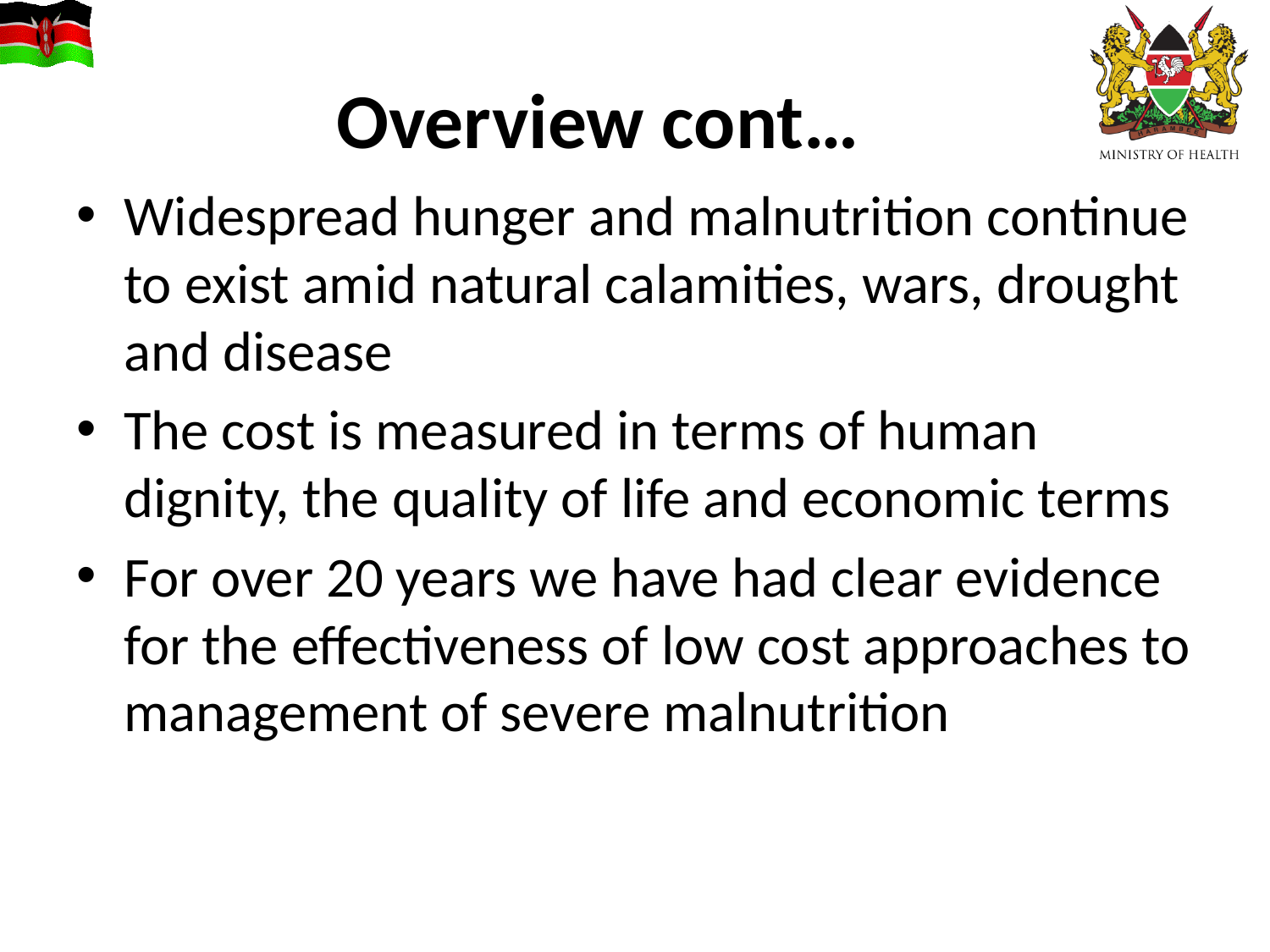

Overview cont…
Widespread hunger and malnutrition continue to exist amid natural calamities, wars, drought and disease
The cost is measured in terms of human dignity, the quality of life and economic terms
For over 20 years we have had clear evidence for the effectiveness of low cost approaches to management of severe malnutrition